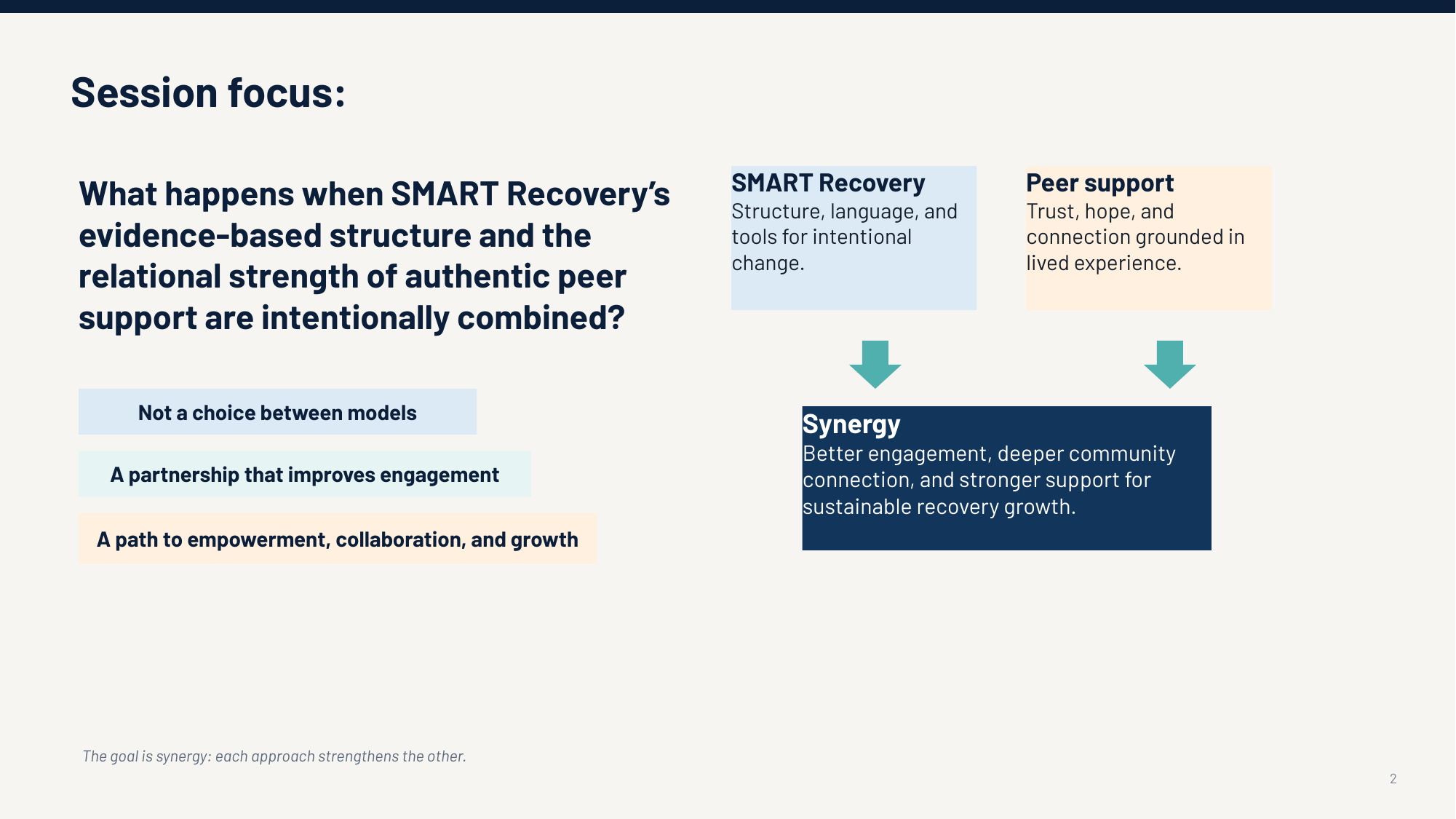

Session focus:

What happens when SMART Recovery’s evidence-based structure and the relational strength of authentic peer support are intentionally combined?
SMART Recovery
Structure, language, and tools for intentional change.
Peer support
Trust, hope, and connection grounded in lived experience.

Not a choice between models
Synergy
Better engagement, deeper community connection, and stronger support for sustainable recovery growth.
A partnership that improves engagement
A path to empowerment, collaboration, and growth
The goal is synergy: each approach strengthens the other.
2